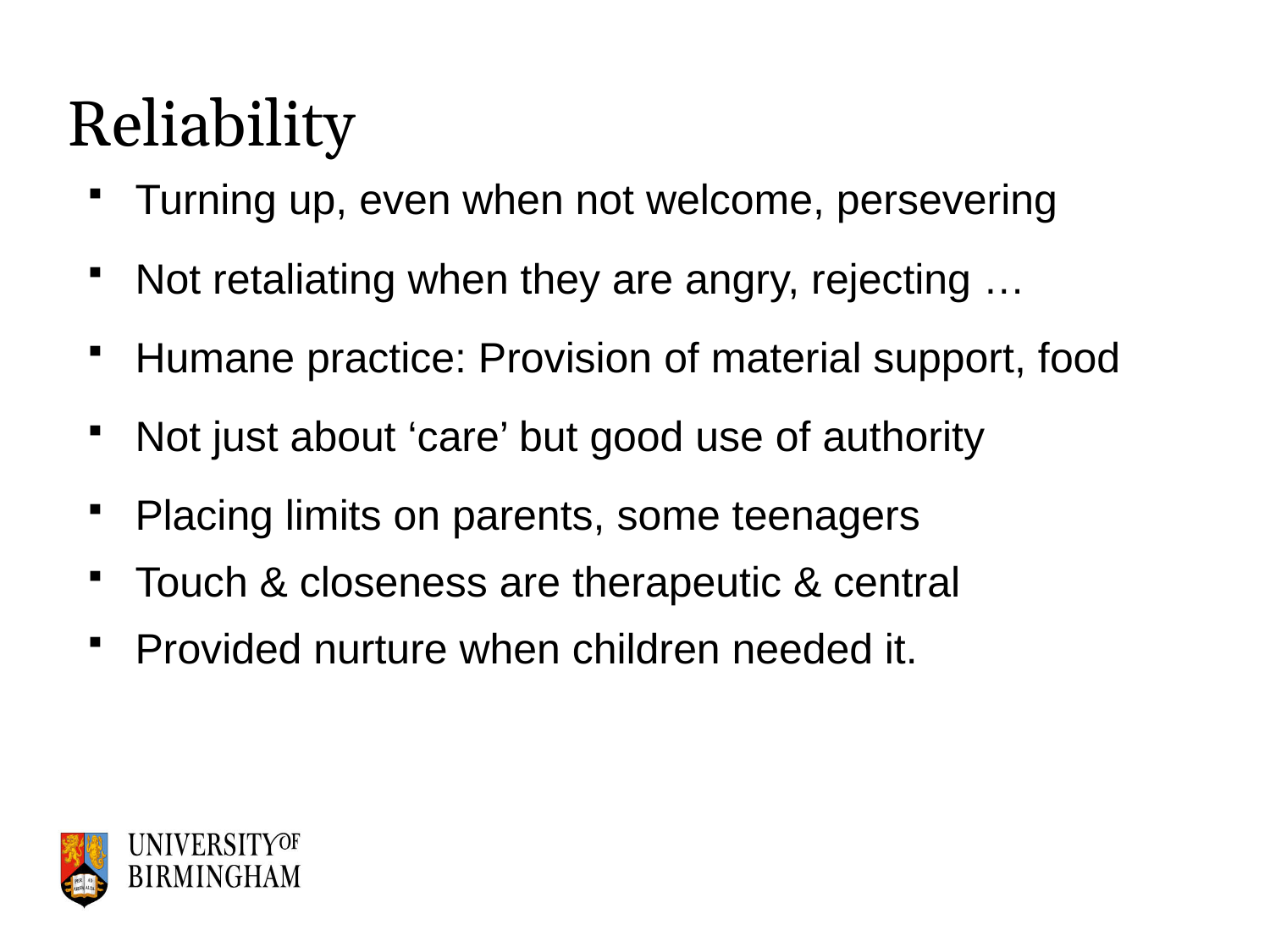

# Reliability
Turning up, even when not welcome, persevering
Not retaliating when they are angry, rejecting …
Humane practice: Provision of material support, food
Not just about ‘care’ but good use of authority
Placing limits on parents, some teenagers
Touch & closeness are therapeutic & central
Provided nurture when children needed it.